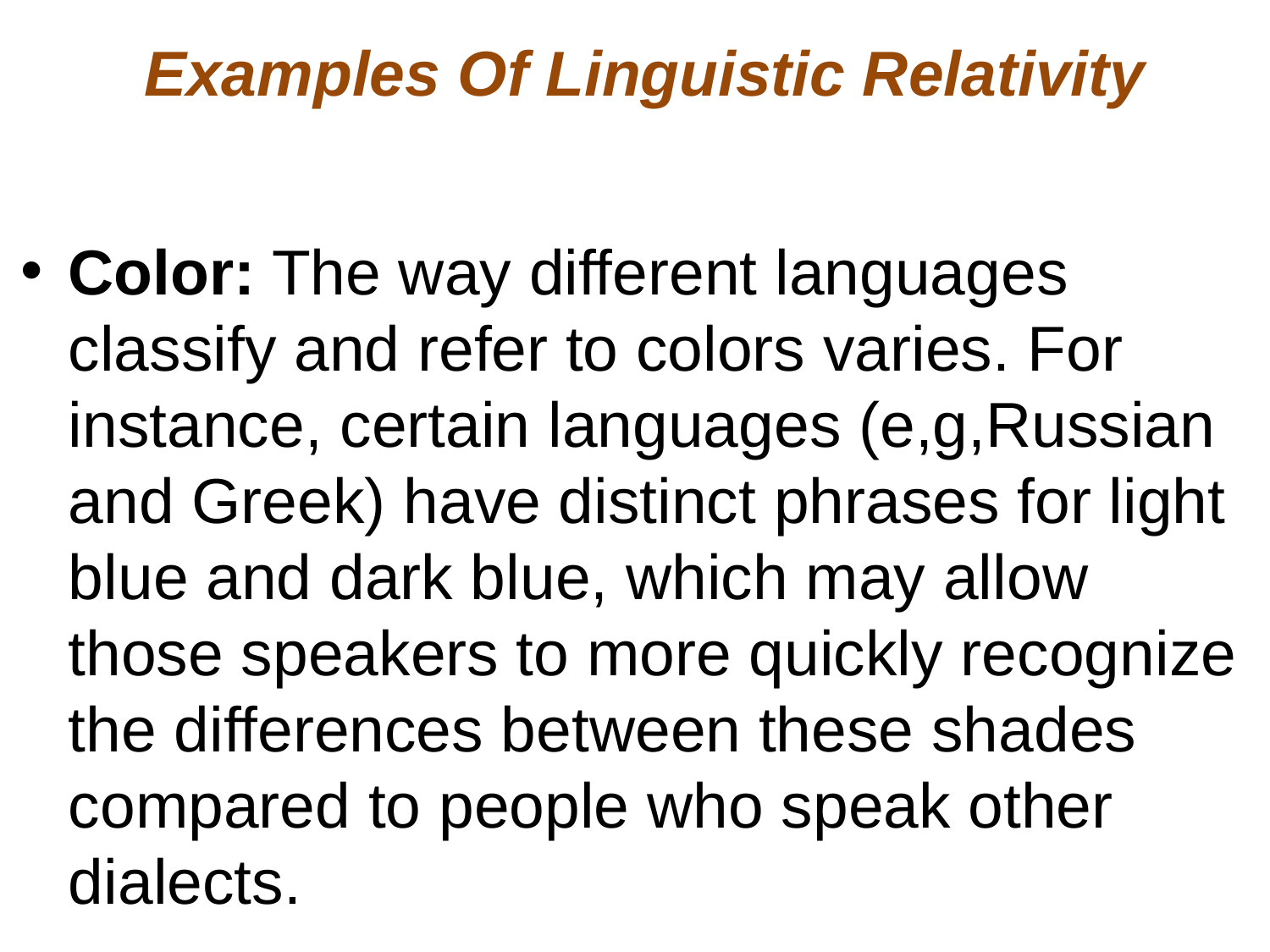

Examples Of Linguistic Relativity

Color: The way different languages classify and refer to colors varies. For instance, certain languages (e,g,Russian and Greek) have distinct phrases for light blue and dark blue, which may allow those speakers to more quickly recognize the differences between these shades compared to people who speak other dialects.